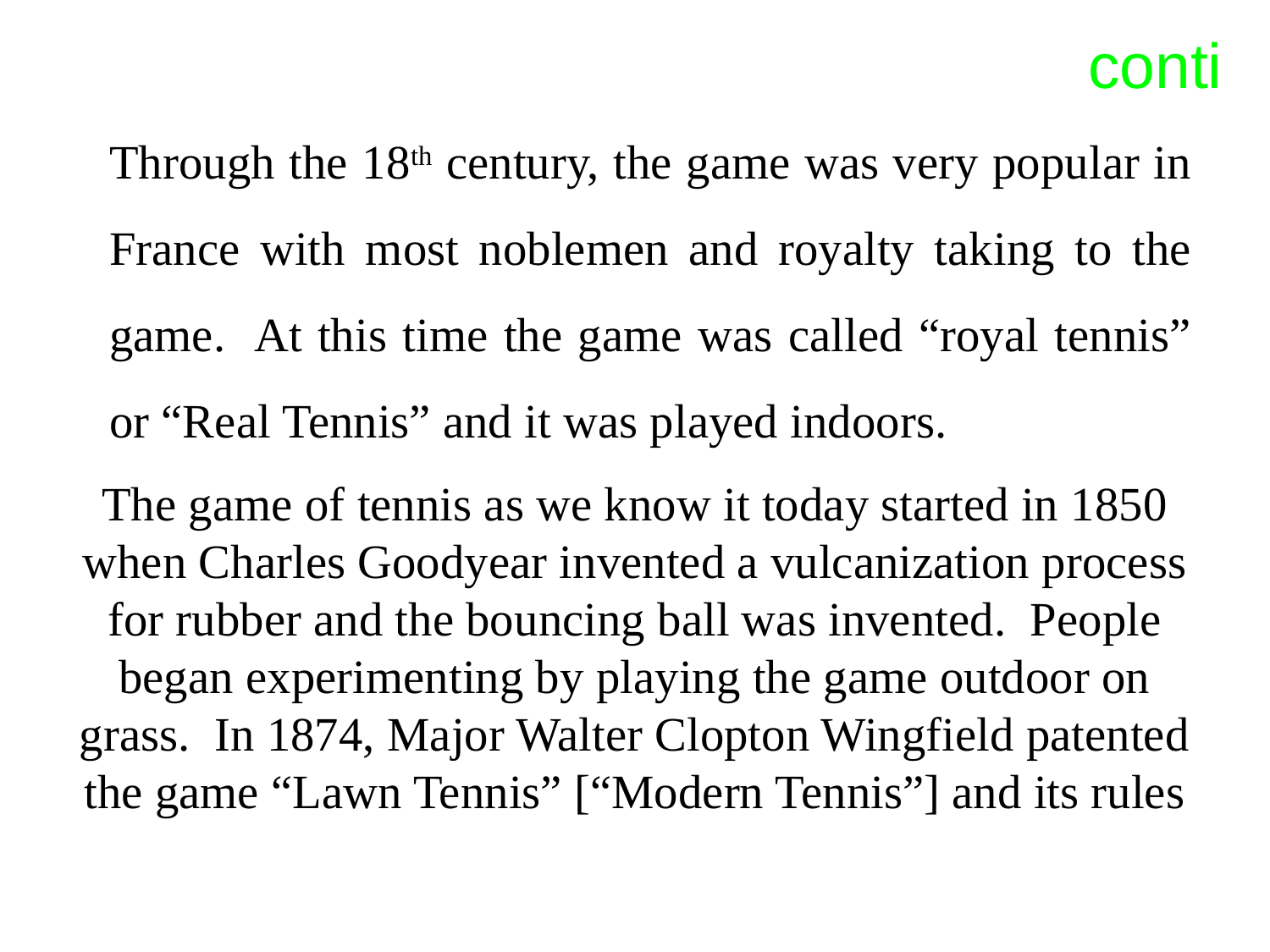

# conti
Through the 18th century, the game was very popular in France with most noblemen and royalty taking to the game.  At this time the game was called “royal tennis” or “Real Tennis” and it was played indoors.
The game of tennis as we know it today started in 1850 when Charles Goodyear invented a vulcanization process for rubber and the bouncing ball was invented.  People began experimenting by playing the game outdoor on grass.  In 1874, Major Walter Clopton Wingfield patented the game “Lawn Tennis” [“Modern Tennis”] and its rules